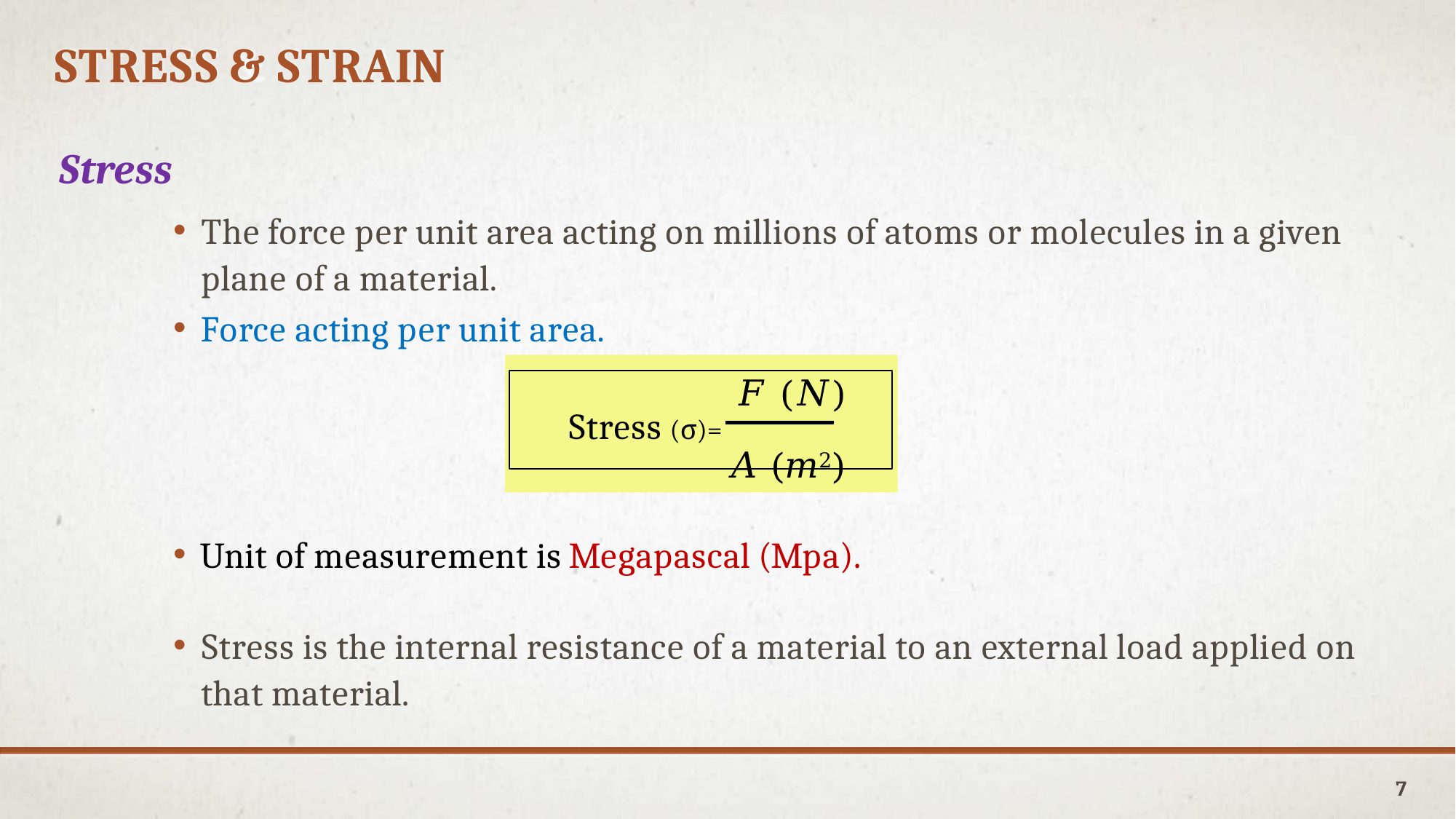

STRESS & STRAIN
Stress
The force per unit area acting on millions of atoms or molecules in a given  plane of a material.
Force acting per unit area.

𝐹 (𝑁)
Stress (σ)=
𝐴 (𝑚2)

Unit of measurement is Megapascal (Mpa).

Stress is the internal resistance of a material to an external load applied on  that material.

7